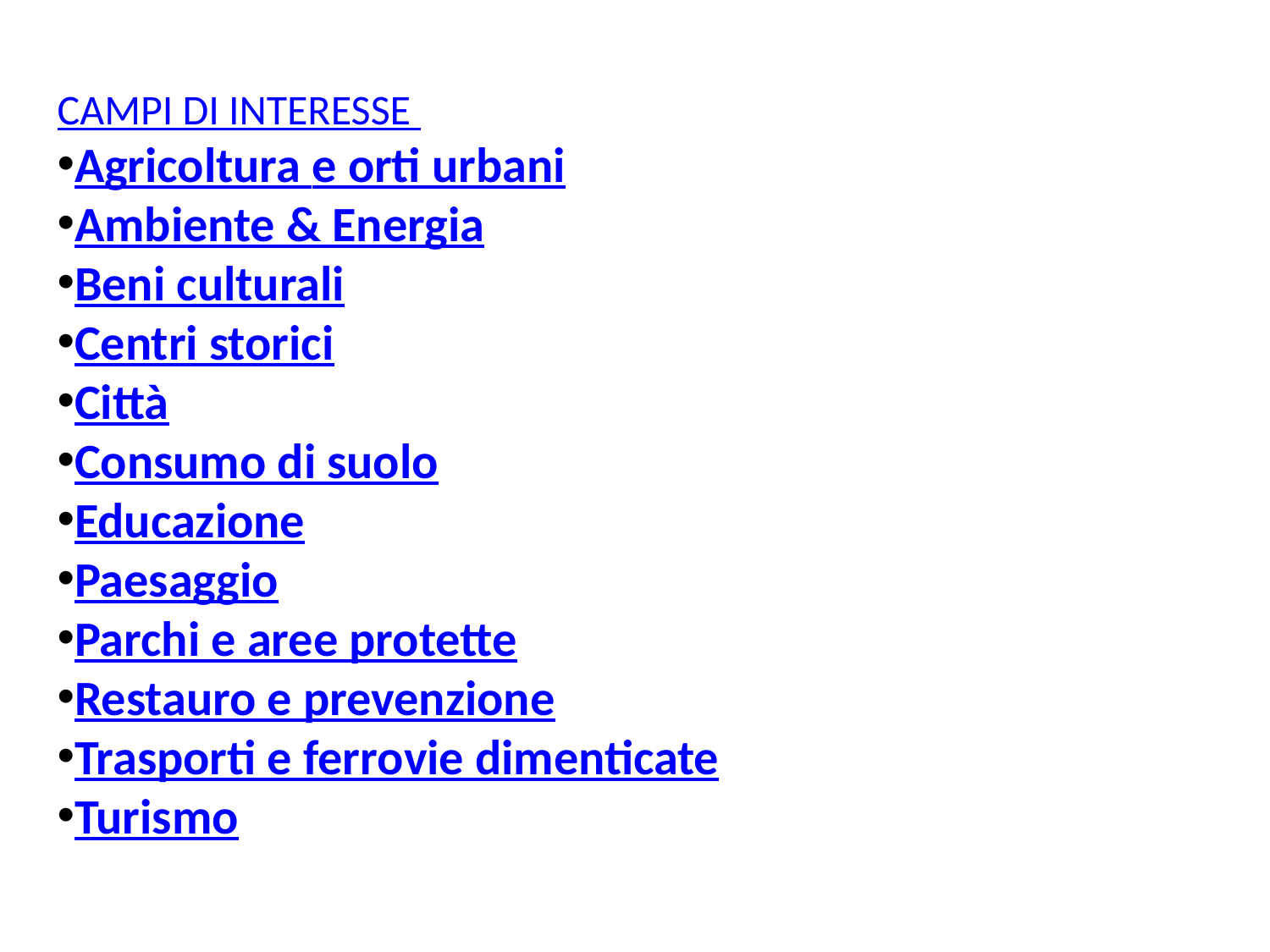

CAMPI DI INTERESSE
Agricoltura e orti urbani
Ambiente & Energia
Beni culturali
Centri storici
Città
Consumo di suolo
Educazione
Paesaggio
Parchi e aree protette
Restauro e prevenzione
Trasporti e ferrovie dimenticate
Turismo